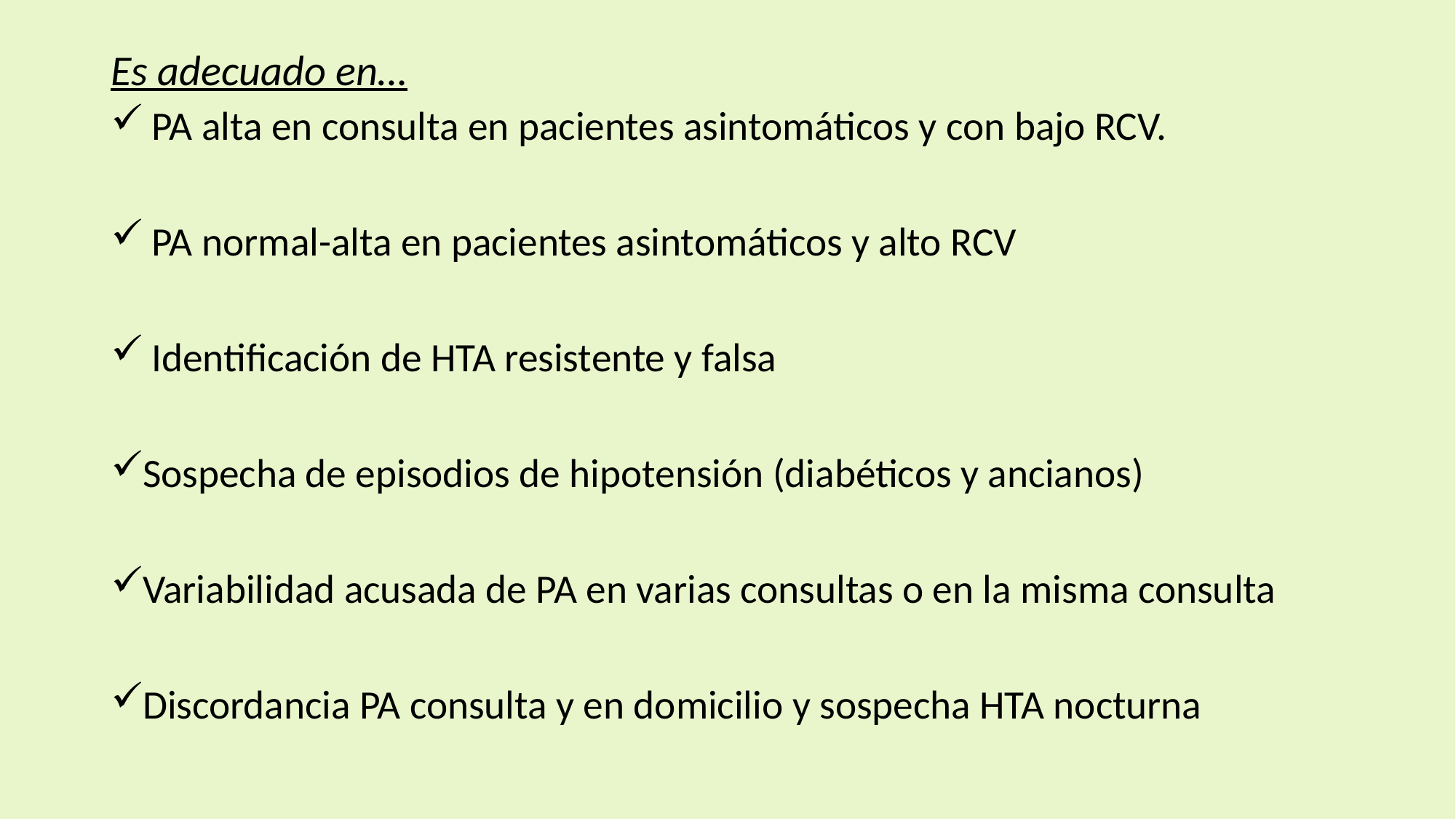

# Es adecuado en…
 PA alta en consulta en pacientes asintomáticos y con bajo RCV.

 PA normal-alta en pacientes asintomáticos y alto RCV

 Identificación de HTA resistente y falsa

Sospecha de episodios de hipotensión (diabéticos y ancianos)

Variabilidad acusada de PA en varias consultas o en la misma consulta

Discordancia PA consulta y en domicilio y sospecha HTA nocturna